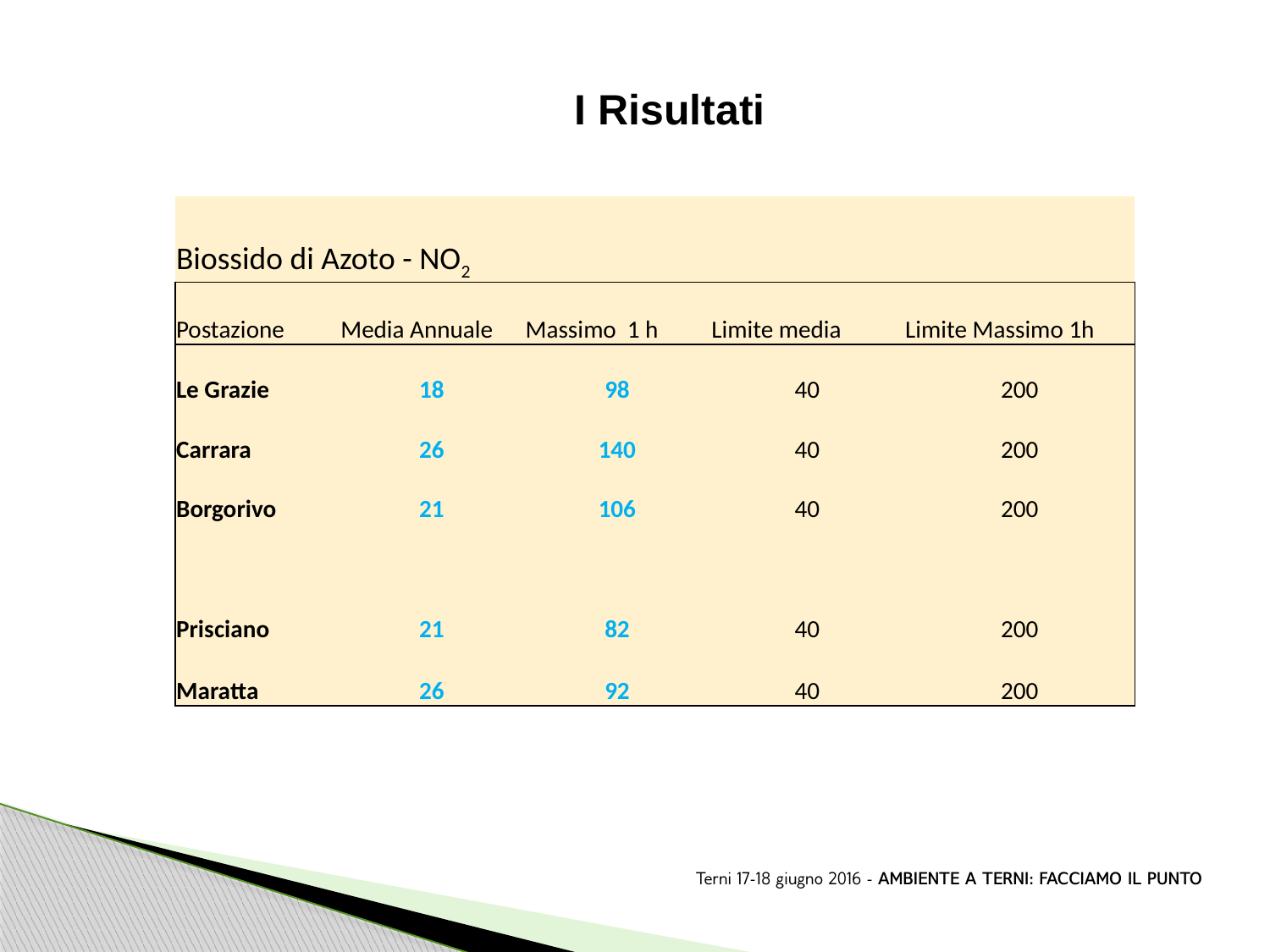

#
I Risultati
| Biossido di Azoto - NO2 |  |  |  |  |
| --- | --- | --- | --- | --- |
| Postazione | Media Annuale | Massimo 1 h | Limite media | Limite Massimo 1h |
| Le Grazie | 18 | 98 | 40 | 200 |
| Carrara | 26 | 140 | 40 | 200 |
| Borgorivo | 21 | 106 | 40 | 200 |
|  |  |  |  |  |
| Prisciano | 21 | 82 | 40 | 200 |
| Maratta | 26 | 92 | 40 | 200 |

Terni 17-18 giugno 2016 - AMBIENTE A TERNI: FACCIAMO IL PUNTO